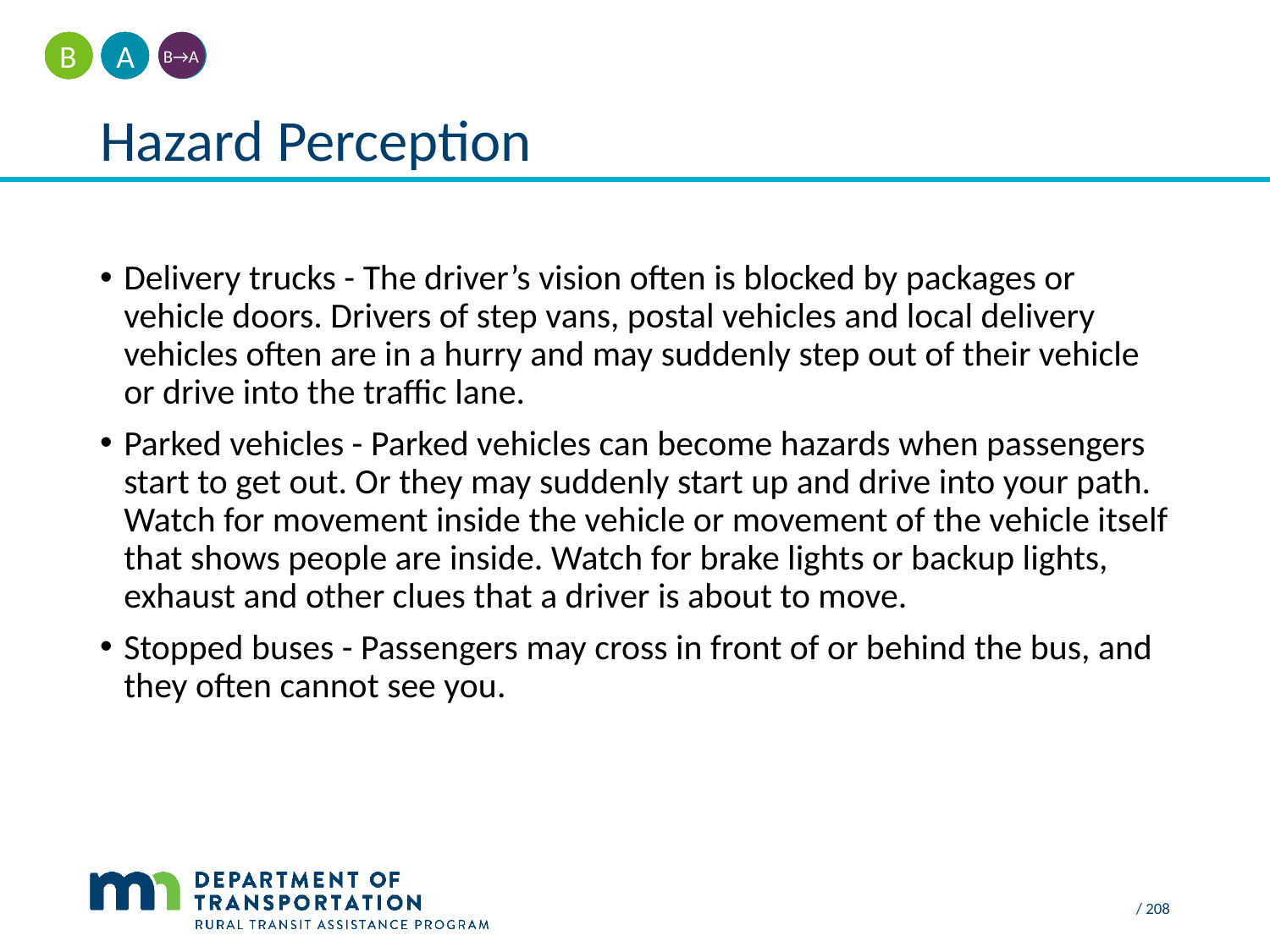

A
B

B→A
# Hazard Perception
Delivery trucks - The driver’s vision often is blocked by packages or vehicle doors. Drivers of step vans, postal vehicles and local delivery vehicles often are in a hurry and may suddenly step out of their vehicle or drive into the traffic lane.
Parked vehicles - Parked vehicles can become hazards when passengers start to get out. Or they may suddenly start up and drive into your path. Watch for movement inside the vehicle or movement of the vehicle itself that shows people are inside. Watch for brake lights or backup lights, exhaust and other clues that a driver is about to move.
Stopped buses - Passengers may cross in front of or behind the bus, and they often cannot see you.
 / 208